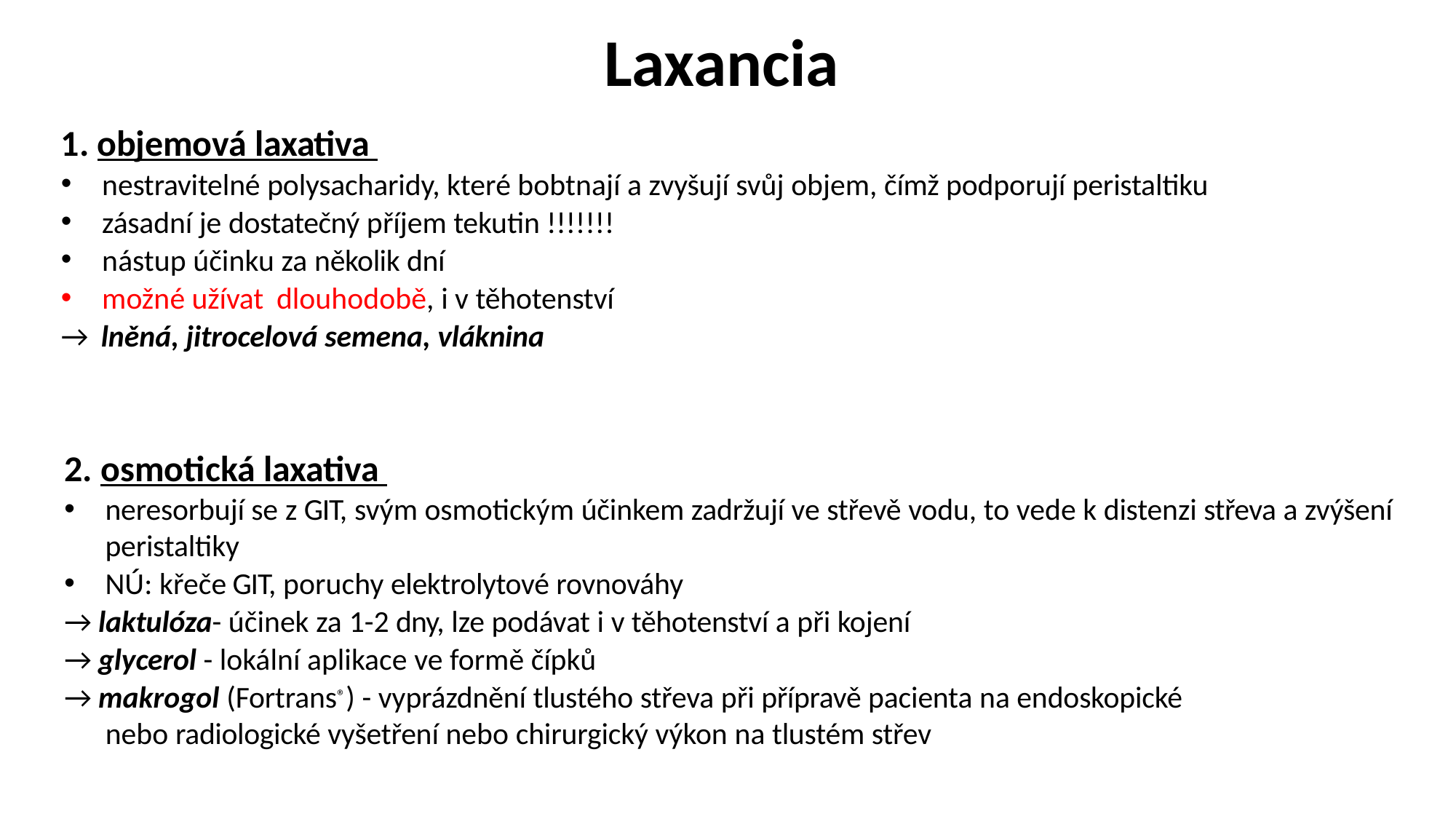

# Laxancia
1. objemová laxativa
nestravitelné polysacharidy, které bobtnají a zvyšují svůj objem, čímž podporují peristaltiku
zásadní je dostatečný příjem tekutin !!!!!!!
nástup účinku za několik dní
možné užívat  dlouhodobě, i v těhotenství
→  lněná, jitrocelová semena, vláknina

2. osmotická laxativa
neresorbují se z GIT, svým osmotickým účinkem zadržují ve střevě vodu, to vede k distenzi střeva a zvýšení peristaltiky
NÚ: křeče GIT, poruchy elektrolytové rovnováhy
→ laktulóza- účinek za 1-2 dny, lze podávat i v těhotenství a při kojení
→ glycerol - lokální aplikace ve formě čípků
→ makrogol (Fortrans®) - vyprázdnění tlustého střeva při přípravě pacienta na endoskopické
nebo radiologické vyšetření nebo chirurgický výkon na tlustém střev